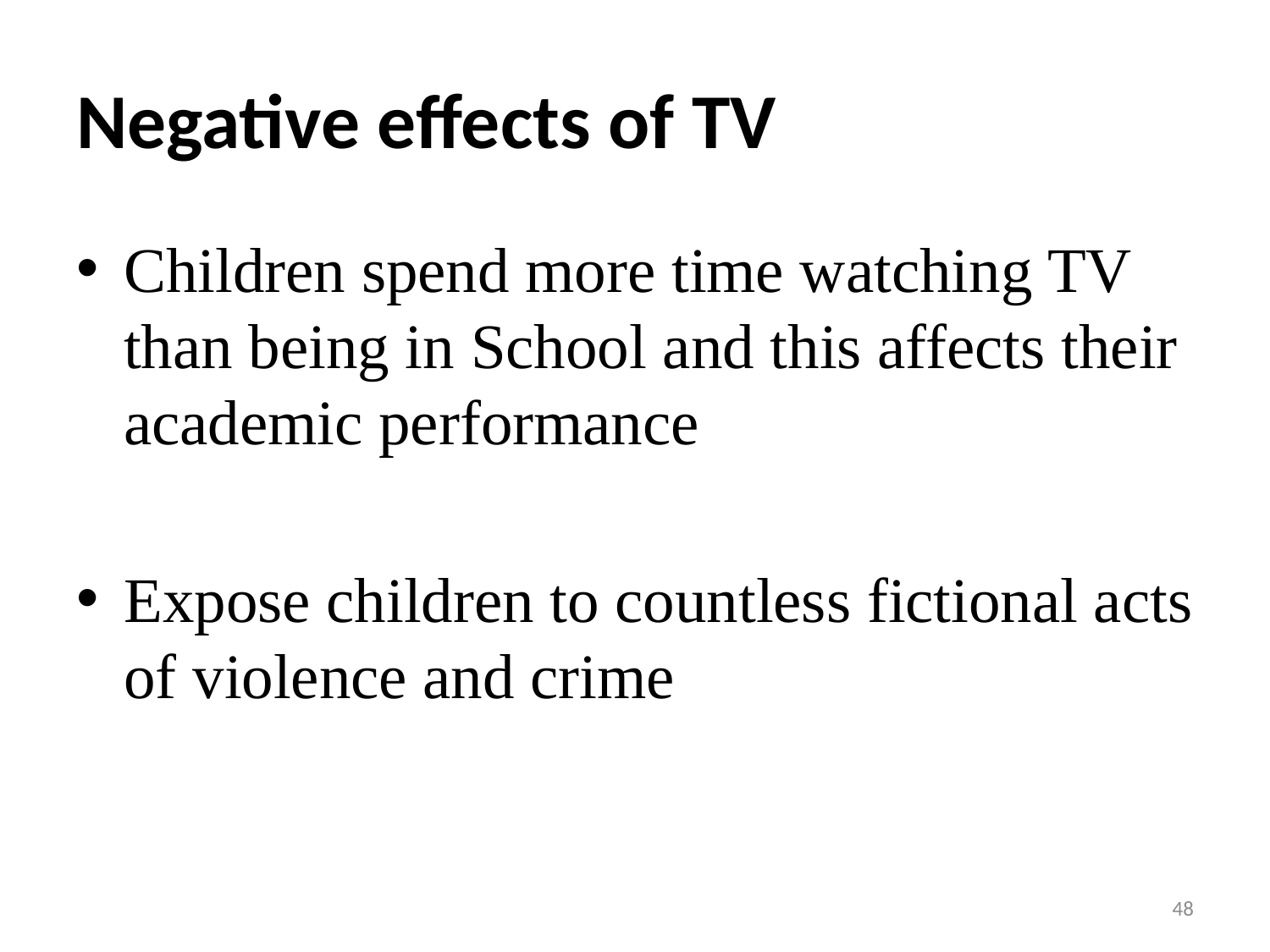

# Negative effects of TV
Children spend more time watching TV than being in School and this affects their academic performance

Expose children to countless fictional acts of violence and crime
48